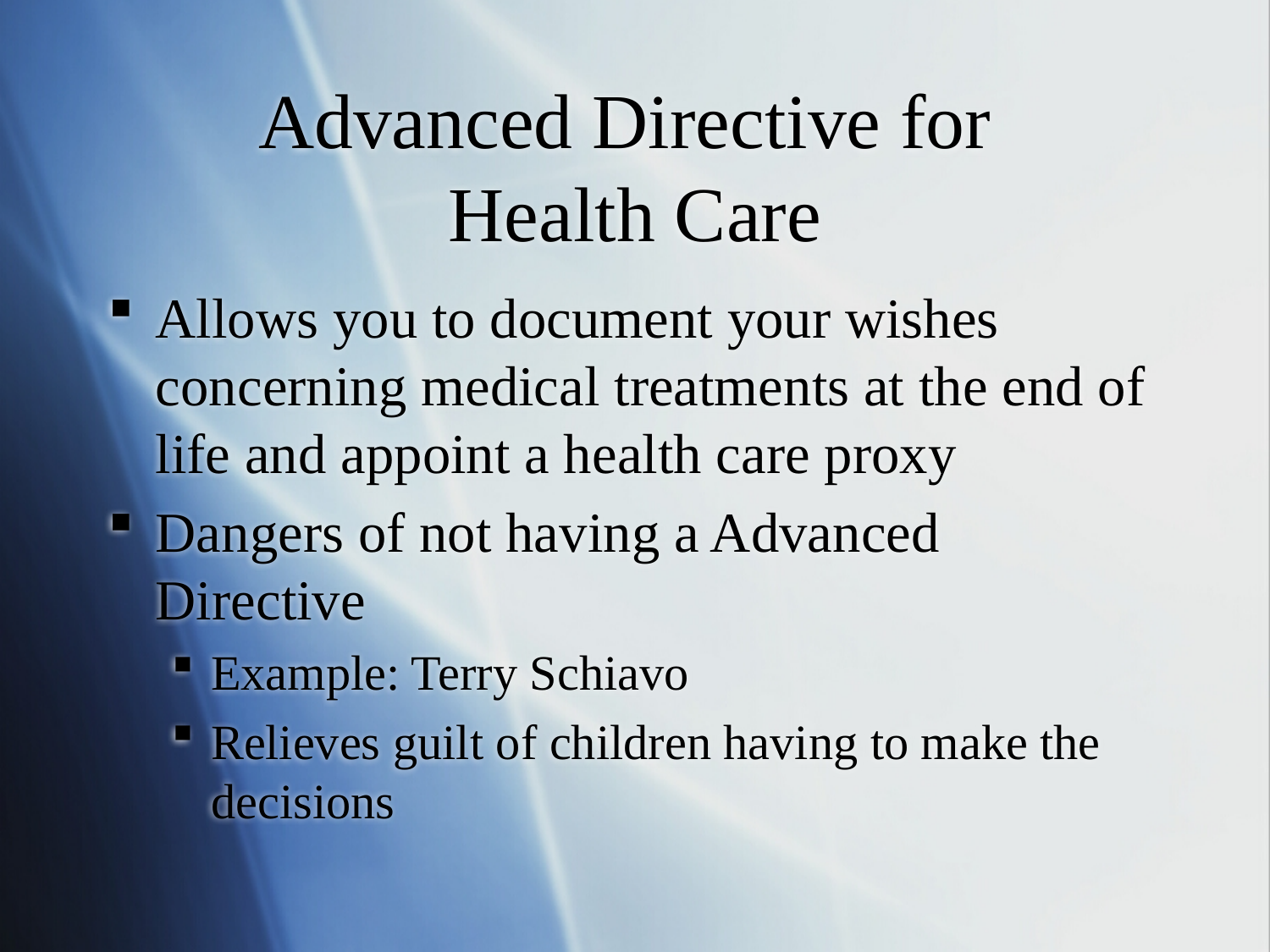

Advanced Directive for
Health Care
Allows you to document your wishes concerning medical treatments at the end of life and appoint a health care proxy
Dangers of not having a Advanced Directive
Example: Terry Schiavo
Relieves guilt of children having to make the decisions